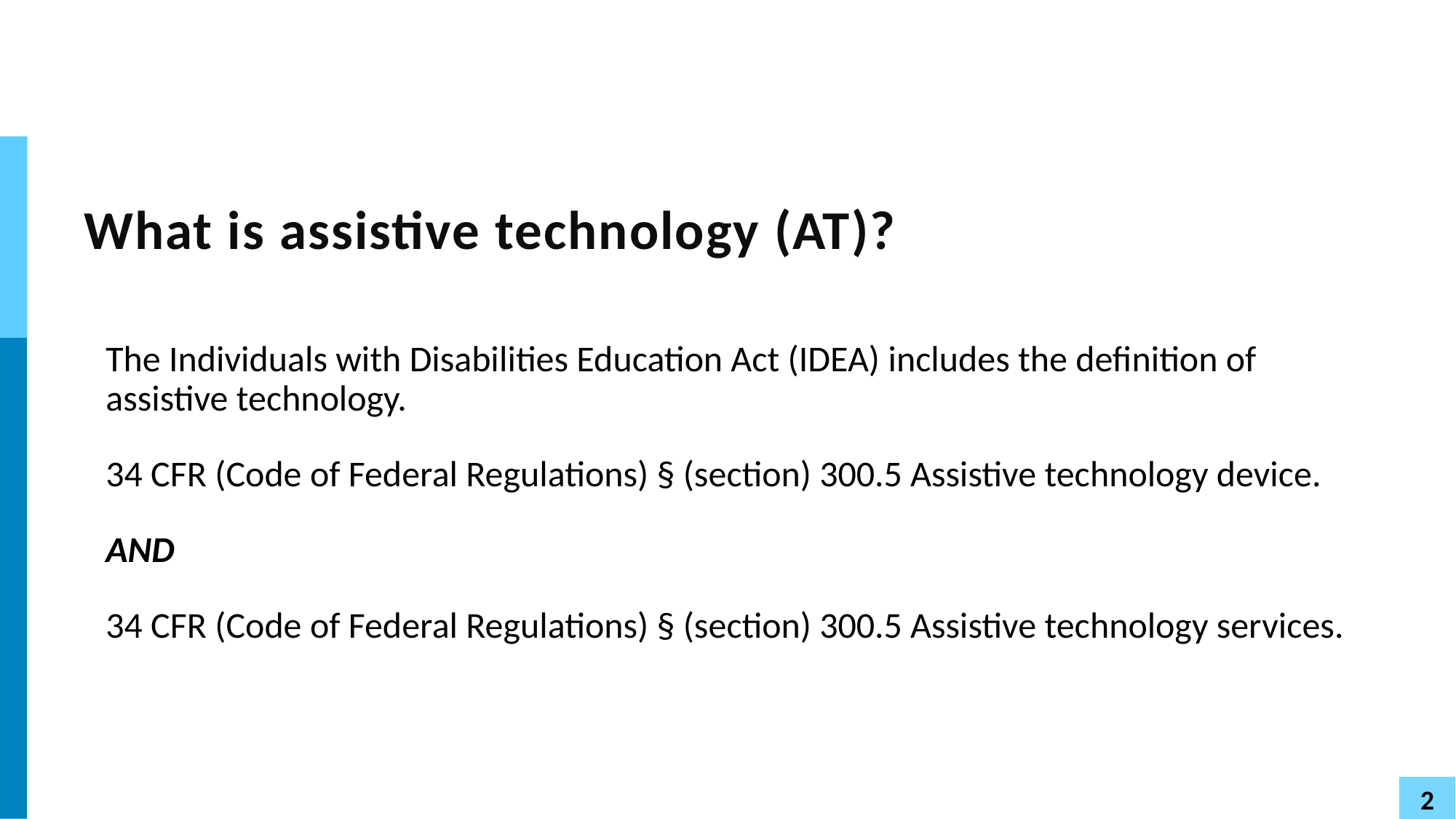

# What is assistive technology (AT)?
The Individuals with Disabilities Education Act (IDEA) includes the definition of assistive technology.
34 CFR (Code of Federal Regulations) § (section) 300.5 Assistive technology device.
AND
34 CFR (Code of Federal Regulations) § (section) 300.5 Assistive technology services.